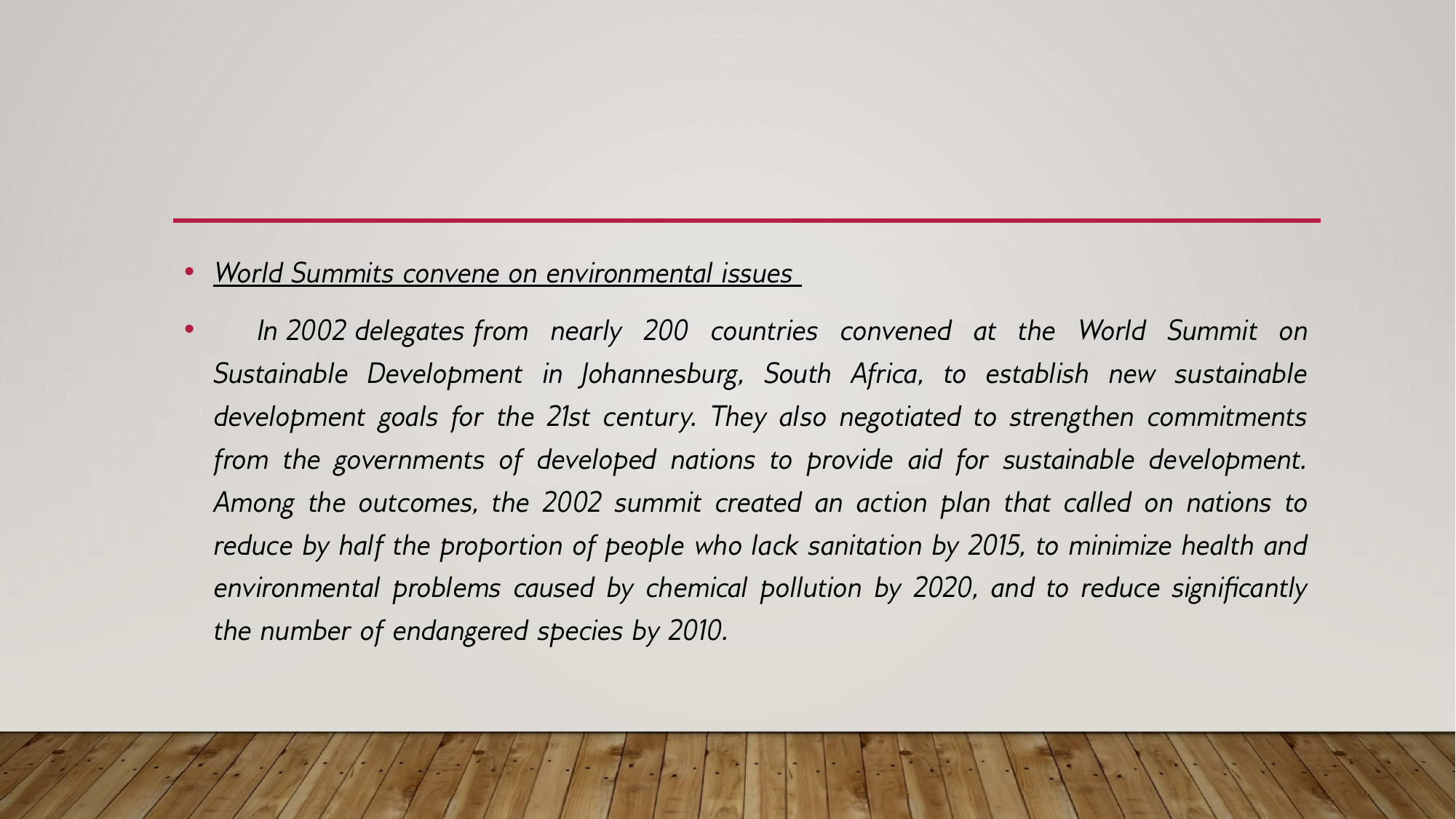

#
World Summits convene on environmental issues
  In 2002 delegates from nearly 200 countries convened at the World Summit on Sustainable Development in Johannesburg, South Africa, to establish new sustainable development goals for the 21st century. They also negotiated to strengthen commitments from the governments of developed nations to provide aid for sustainable development. Among the outcomes, the 2002 summit created an action plan that called on nations to reduce by half the proportion of people who lack sanitation by 2015, to minimize health and environmental problems caused by chemical pollution by 2020, and to reduce significantly the number of endangered species by 2010.